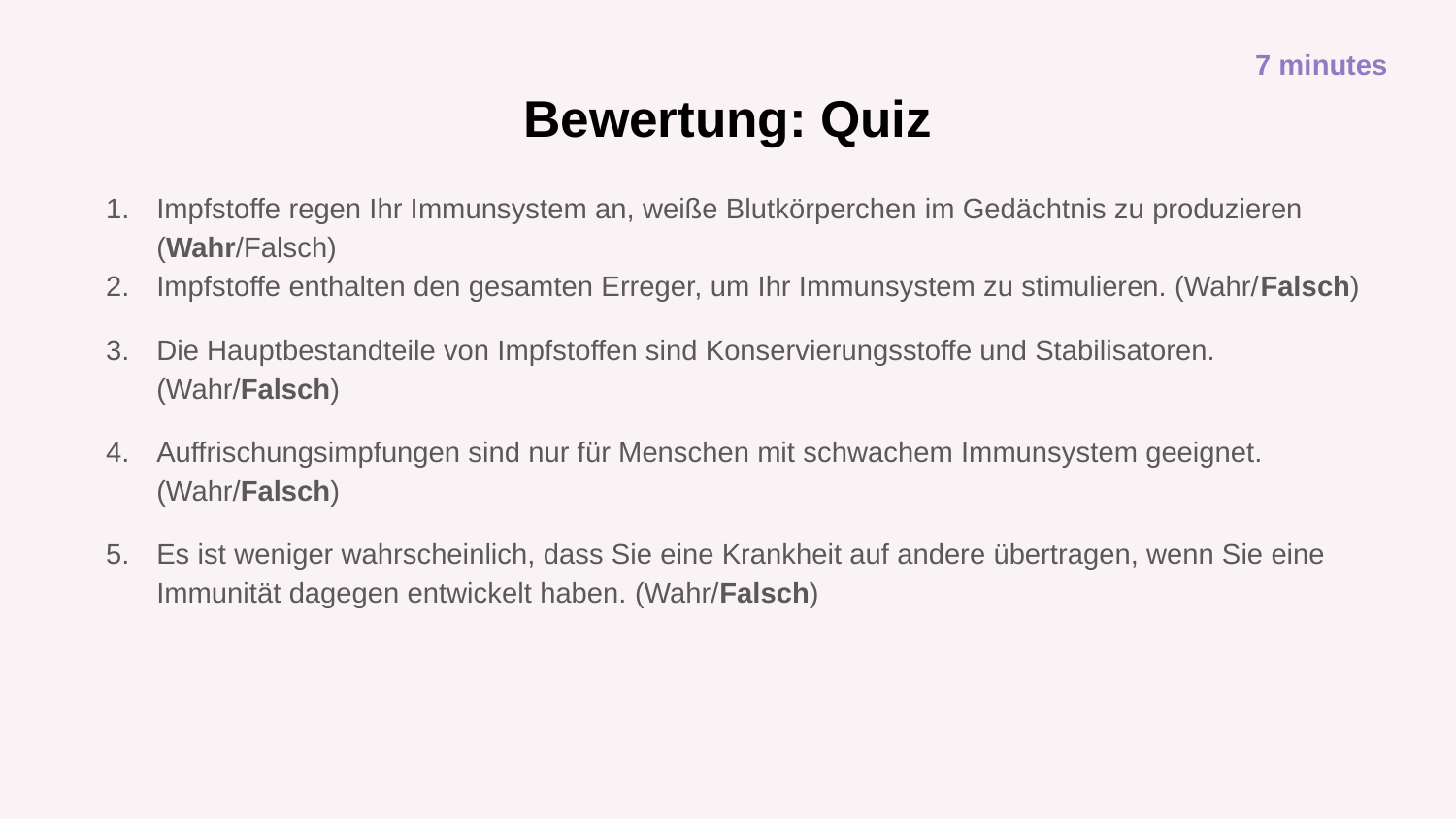

7 minutes
# Bewertung: Quiz
Impfstoffe regen Ihr Immunsystem an, weiße Blutkörperchen im Gedächtnis zu produzieren (Wahr/Falsch)
Impfstoffe enthalten den gesamten Erreger, um Ihr Immunsystem zu stimulieren. (Wahr/Falsch)
Die Hauptbestandteile von Impfstoffen sind Konservierungsstoffe und Stabilisatoren. (Wahr/Falsch)
Auffrischungsimpfungen sind nur für Menschen mit schwachem Immunsystem geeignet.  (Wahr/Falsch)
Es ist weniger wahrscheinlich, dass Sie eine Krankheit auf andere übertragen, wenn Sie eine Immunität dagegen entwickelt haben. (Wahr/Falsch)